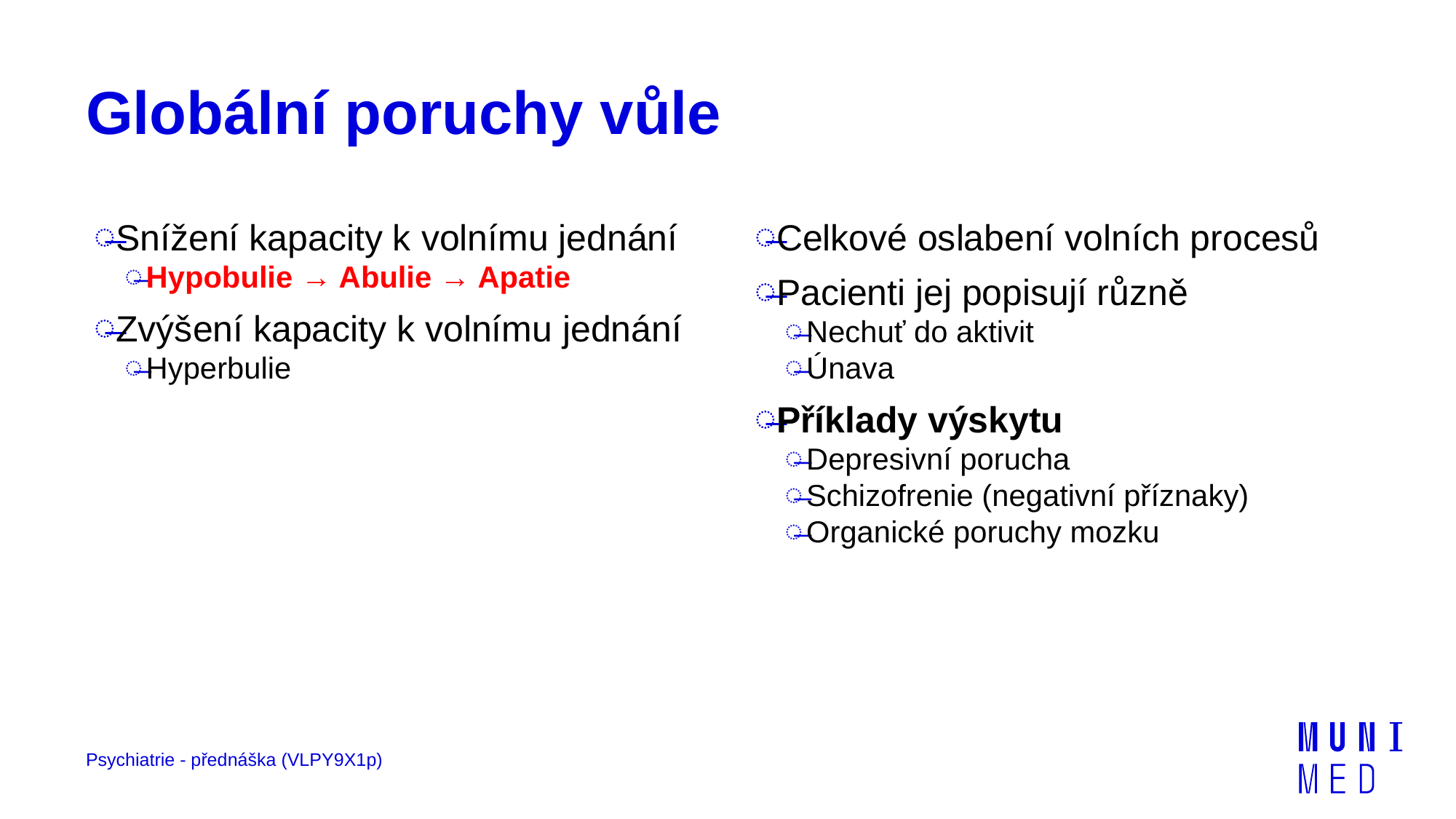

# Globální poruchy vůle
Snížení kapacity k volnímu jednání
Hypobulie → Abulie → Apatie
Zvýšení kapacity k volnímu jednání
Hyperbulie
Celkové oslabení volních procesů
Pacienti jej popisují různě
Nechuť do aktivit
Únava
Příklady výskytu
Depresivní porucha
Schizofrenie (negativní příznaky)
Organické poruchy mozku

Psychiatrie - přednáška (VLPY9X1p)